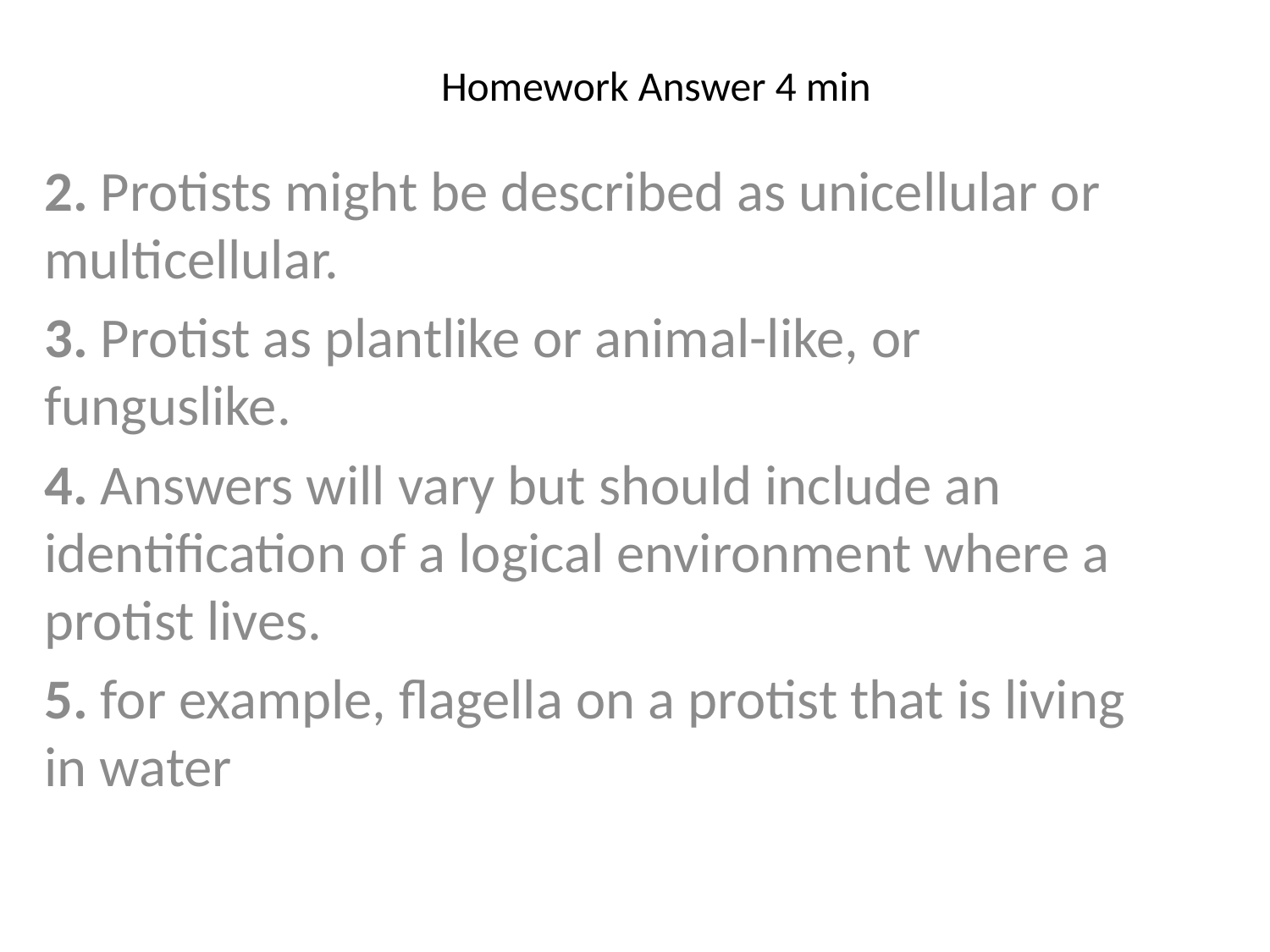

# Homework Answer 4 min
2. Protists might be described as unicellular or multicellular.
3. Protist as plantlike or animal-like, or funguslike.
4. Answers will vary but should include an identification of a logical environment where a protist lives.
5. for example, flagella on a protist that is living in water